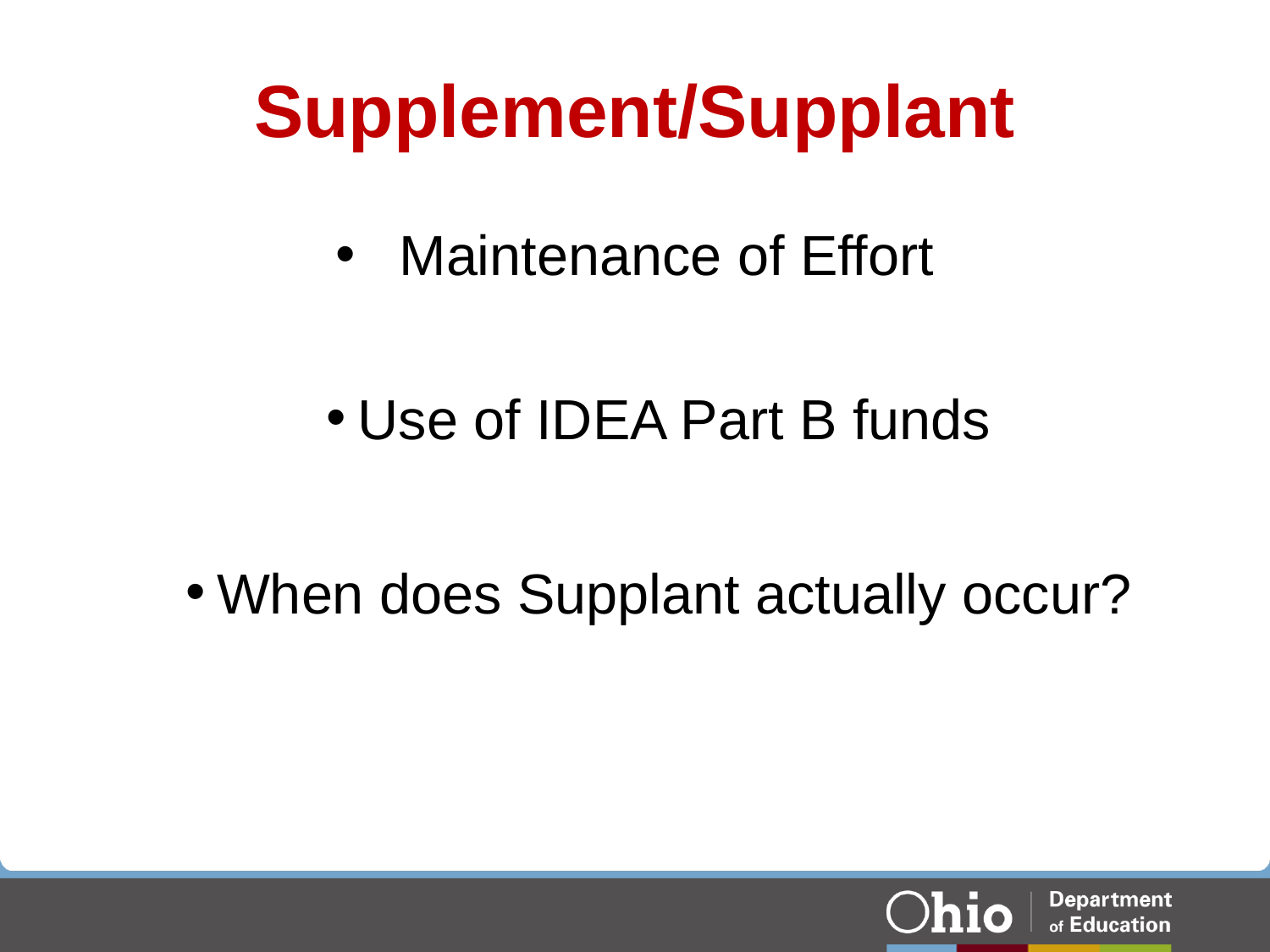

# Supplement/Supplant
Maintenance of Effort

Use of IDEA Part B funds

When does Supplant actually occur?